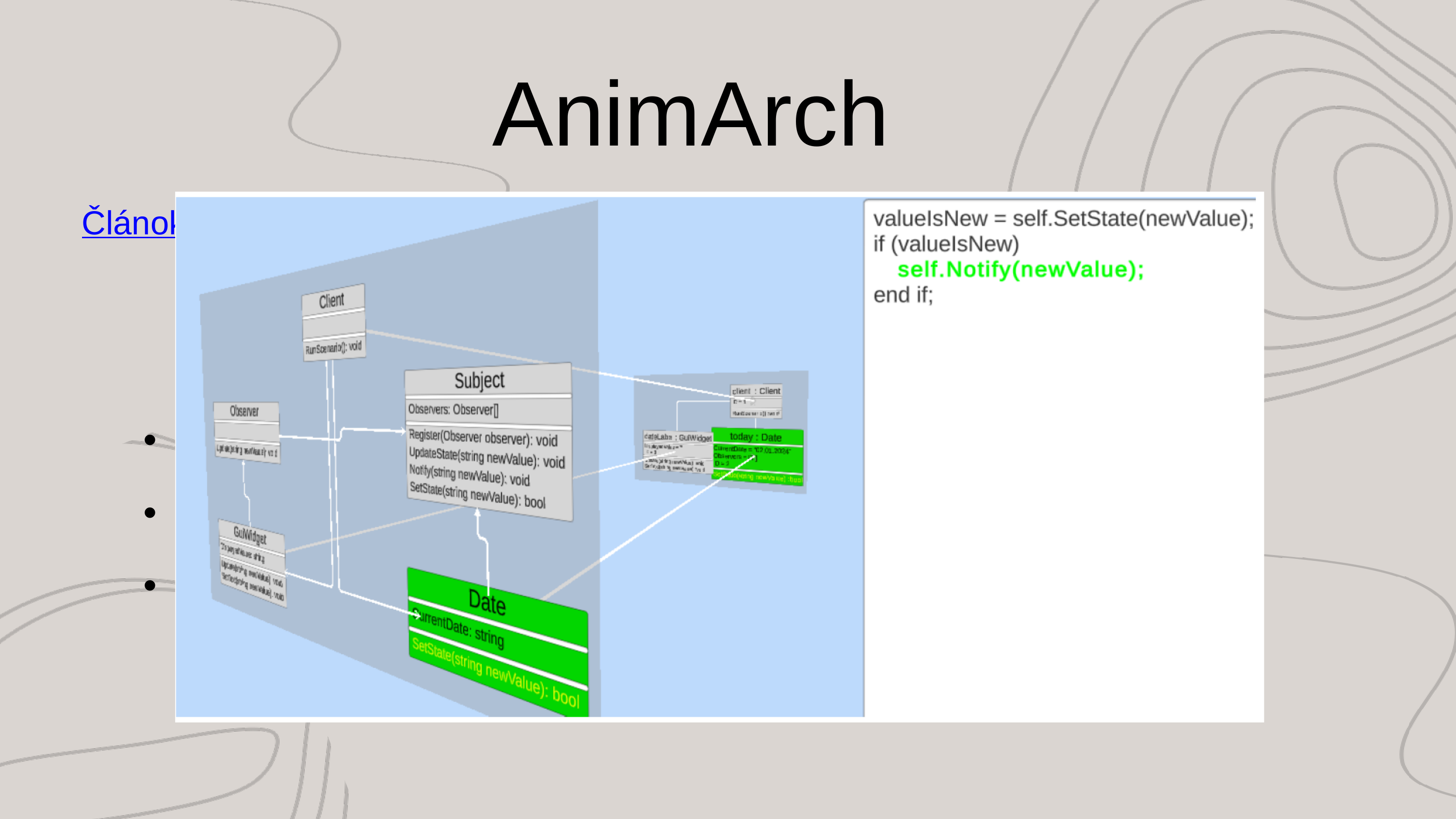

AnimArch

Lukáš Radoský and Ivan Polášek. Executable multi-layered software models. In Proceedings of the 2024 International Workshop on Designing Software (Designing’24), 2024
Článok č.4
AnimArch = vizualizácia modelu + správania v 3D
prepája modelovanie s vykonateľnosťou a generovaním kódu
xUML triedny diagram + OAL skripty → animovaný model